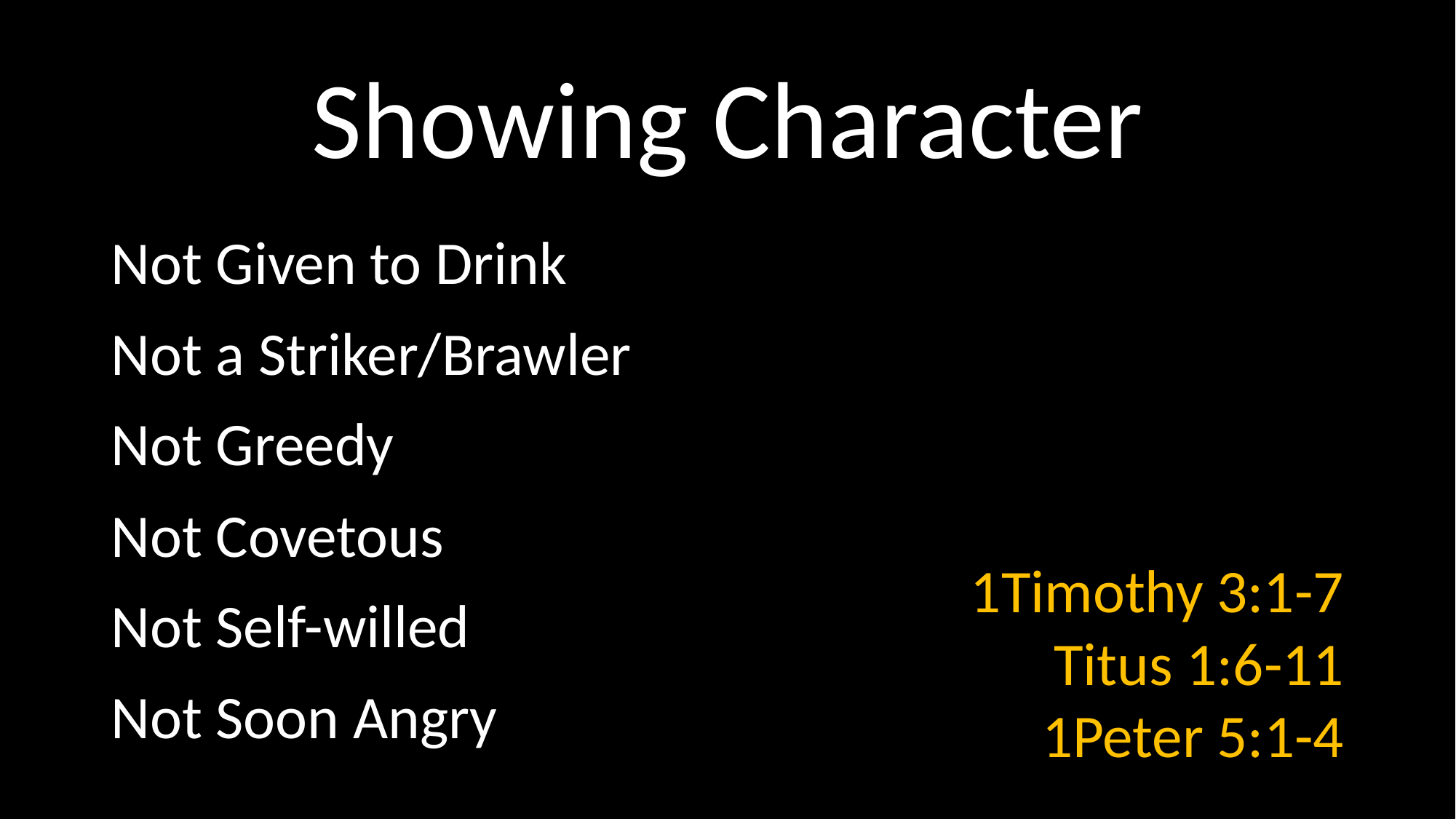

# Showing Character
Not Given to Drink
Not a Striker/Brawler
Not Greedy
Not Covetous
Not Self-willed
Not Soon Angry
1Timothy 3:1-7
Titus 1:6-11
1Peter 5:1-4